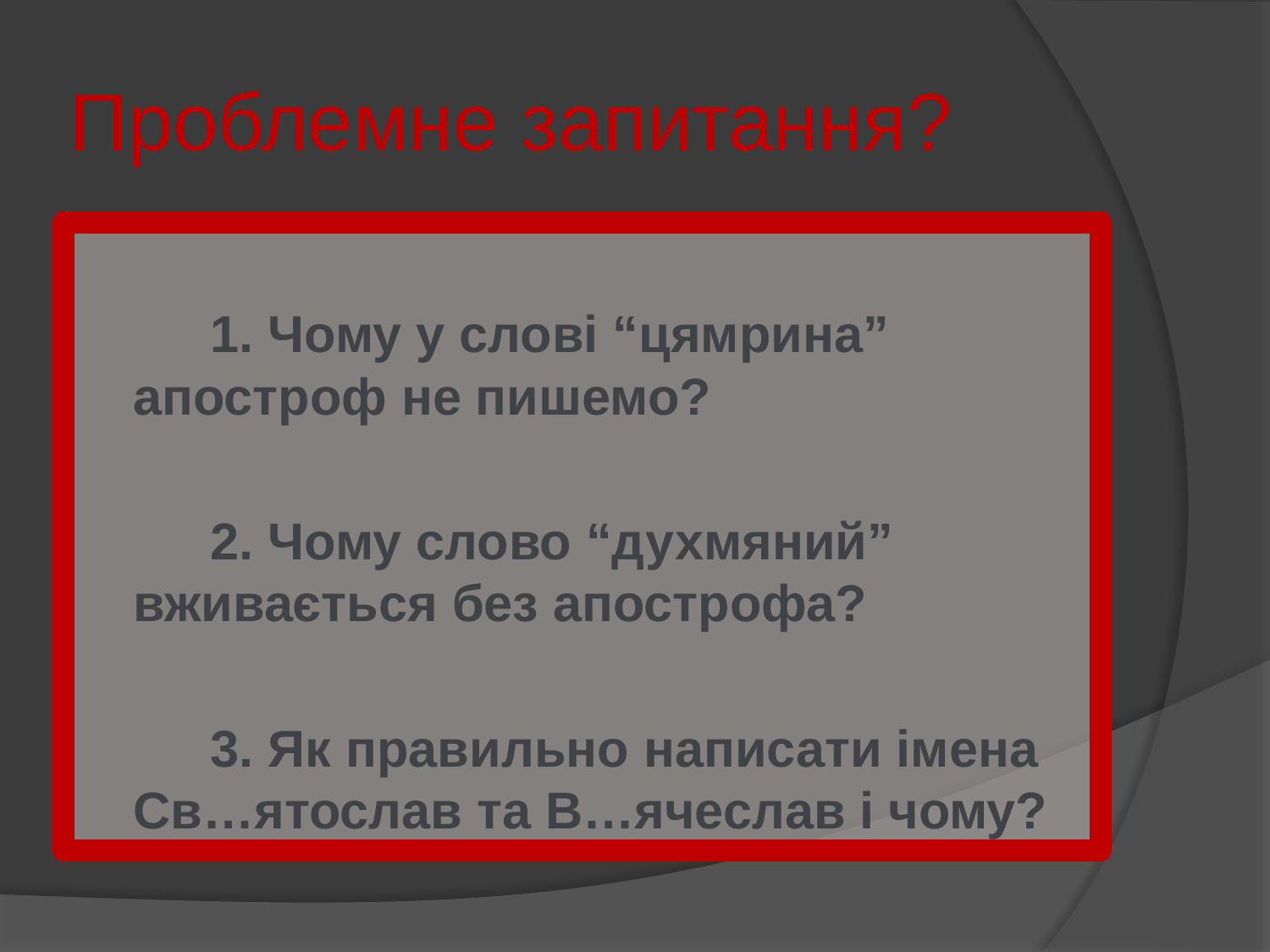

# Проблемне запитання?

         1. Чому у слові “цямрина” апостроф не пишемо?

         2. Чому слово “духмяний” вживається без апострофа?

         3. Як правильно написати імена  Св…ятослав та В…ячеслав і чому?